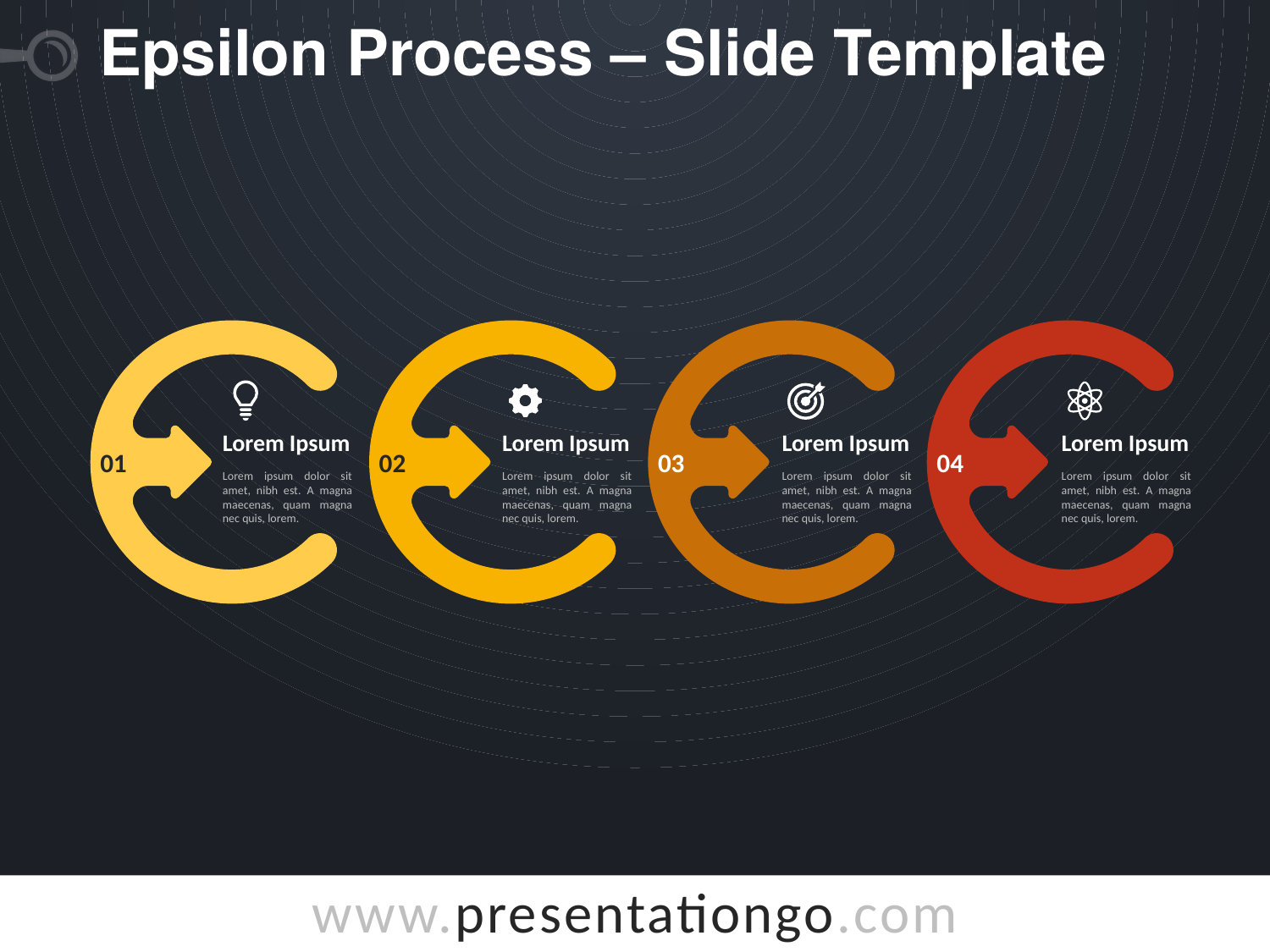

# Epsilon Process – Slide Template
 01
 02
 03
 04

Lorem Ipsum
Lorem ipsum dolor sit amet, nibh est. A magna maecenas, quam magna nec quis, lorem.
Lorem Ipsum
Lorem ipsum dolor sit amet, nibh est. A magna maecenas, quam magna nec quis, lorem.
Lorem Ipsum
Lorem ipsum dolor sit amet, nibh est. A magna maecenas, quam magna nec quis, lorem.
Lorem Ipsum
Lorem ipsum dolor sit amet, nibh est. A magna maecenas, quam magna nec quis, lorem.